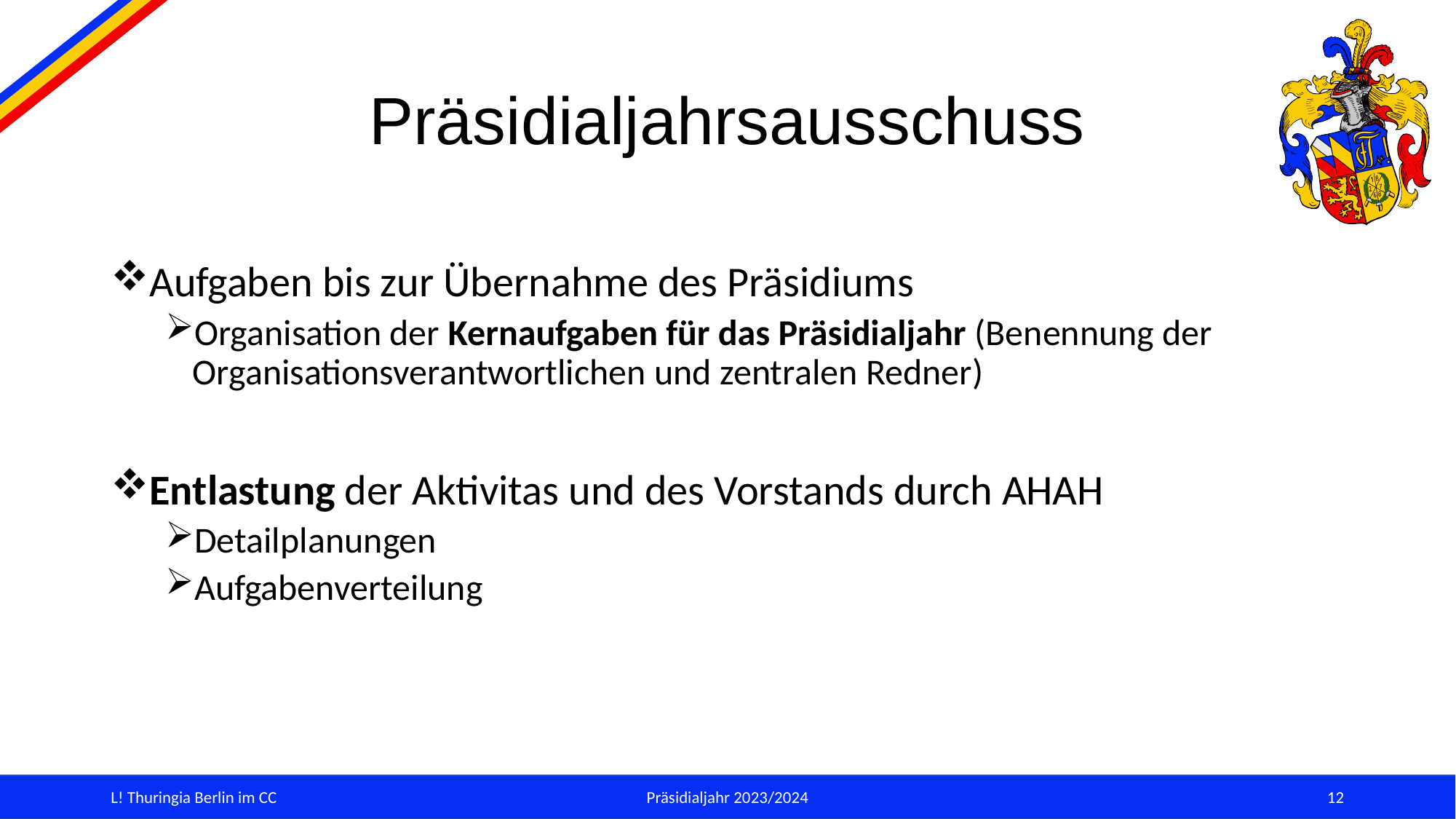

# Präsidialjahrsausschuss

Aufgaben bis zur Übernahme des Präsidiums
Organisation der Kernaufgaben für das Präsidialjahr (Benennung der Organisationsverantwortlichen und zentralen Redner)

Entlastung der Aktivitas und des Vorstands durch AHAH
Detailplanungen
Aufgabenverteilung

L! Thuringia Berlin im CC
Präsidialjahr 2023/2024
12